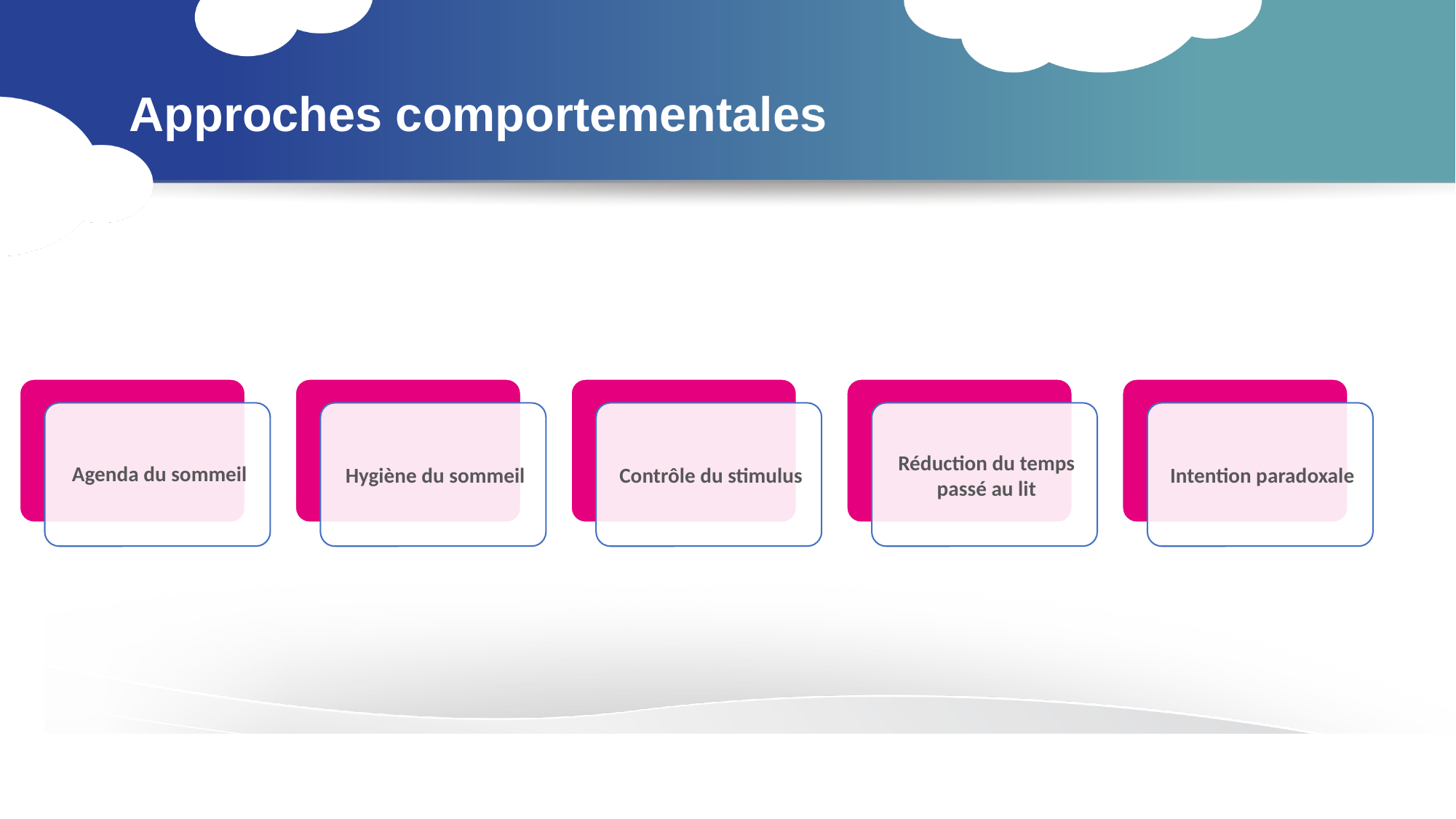

Approches comportementales
Agenda du sommeil
Hygiène du sommeil
Contrôle du stimulus
Réduction du temps passé au lit
Intention paradoxale